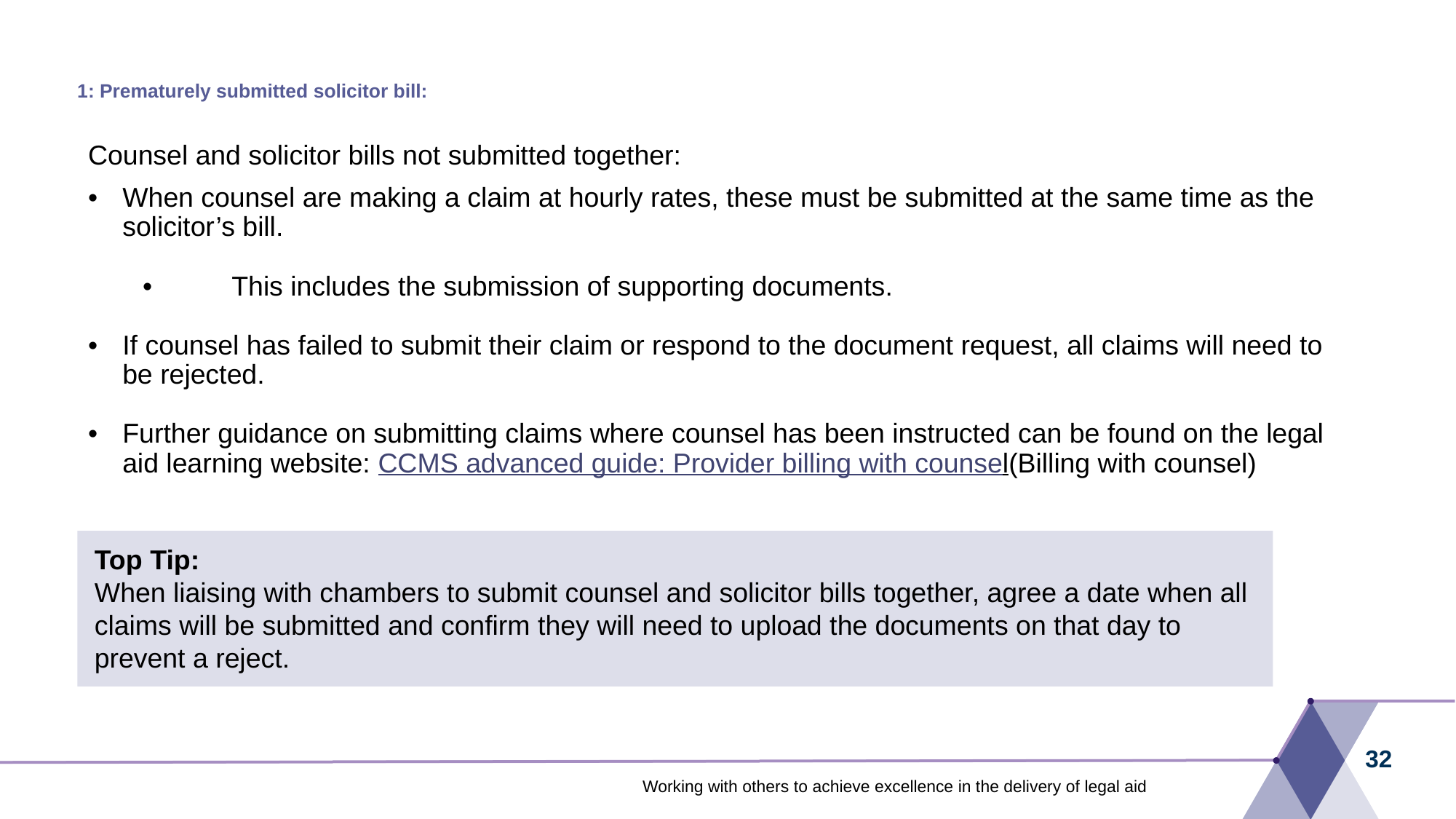

# 1: Prematurely submitted solicitor bill:
Counsel and solicitor bills not submitted together:
•	When counsel are making a claim at hourly rates, these must be submitted at the same time as the
solicitor’s bill.

•	This includes the submission of supporting documents.
•	If counsel has failed to submit their claim or respond to the document request, all claims will need to
be rejected.
•	Further guidance on submitting claims where counsel has been instructed can be found on the legal
aid learning website: CCMS advanced guide: Provider billing with counsel(Billing with counsel)

Top Tip:
When liaising with chambers to submit counsel and solicitor bills together, agree a date when all
claims will be submitted and confirm they will need to upload the documents on that day to
prevent a reject.
32
Working with others to achieve excellence in the delivery of legal aid